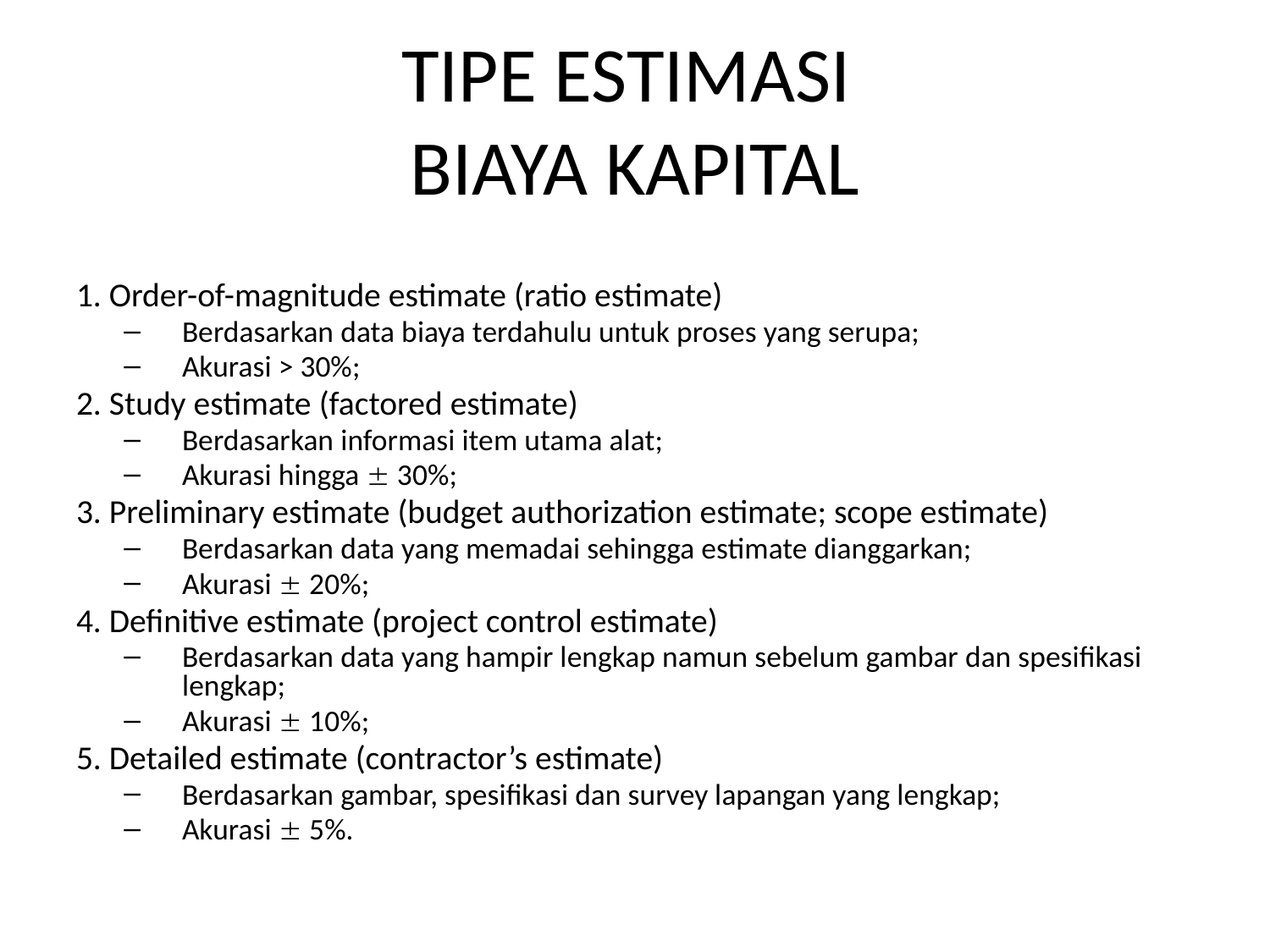

# TIPE ESTIMASI BIAYA KAPITAL
1. Order-of-magnitude estimate (ratio estimate)
Berdasarkan data biaya terdahulu untuk proses yang serupa;
Akurasi > 30%;
2. Study estimate (factored estimate)
Berdasarkan informasi item utama alat;
Akurasi hingga ± 30%;
3. Preliminary estimate (budget authorization estimate; scope estimate)
Berdasarkan data yang memadai sehingga estimate dianggarkan;
Akurasi ± 20%;
4. Definitive estimate (project control estimate)
Berdasarkan data yang hampir lengkap namun sebelum gambar dan spesifikasi lengkap;
Akurasi ± 10%;
5. Detailed estimate (contractor’s estimate)
Berdasarkan gambar, spesifikasi dan survey lapangan yang lengkap;
Akurasi ± 5%.